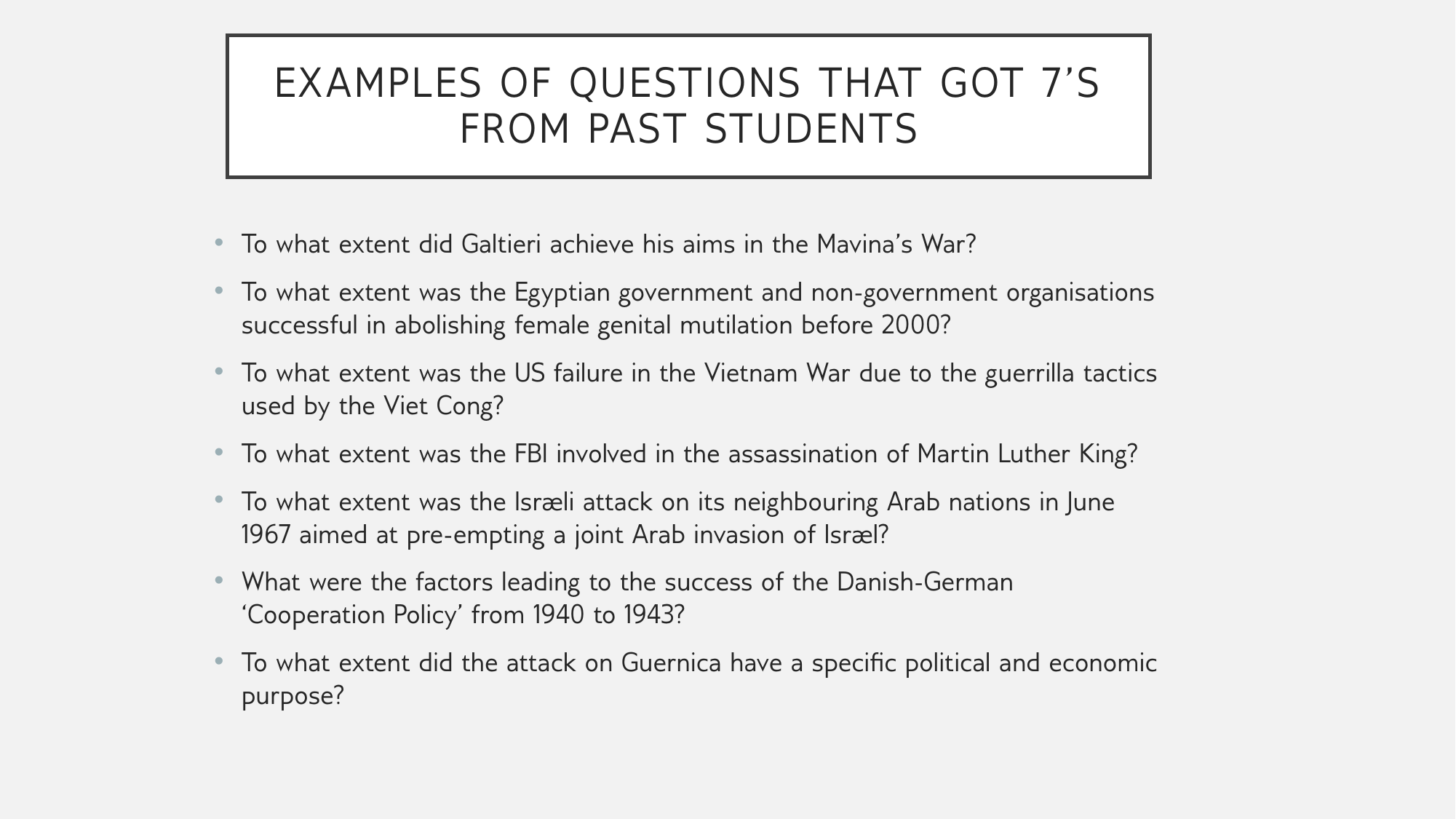

# Examples of Questions that got 7’s from past Students
To what extent did Galtieri achieve his aims in the Mavina’s War?
To what extent was the Egyptian government and non-government organisations successful in abolishing female genital mutilation before 2000?
To what extent was the US failure in the Vietnam War due to the guerrilla tactics used by the Viet Cong?
To what extent was the FBI involved in the assassination of Martin Luther King?
To what extent was the Israeli attack on its neighbouring Arab nations in June 1967 aimed at pre-empting a joint Arab invasion of Israel?
What were the factors leading to the success of the Danish-German ‘Cooperation Policy’ from 1940 to 1943?
To what extent did the attack on Guernica have a specific political and economic purpose?